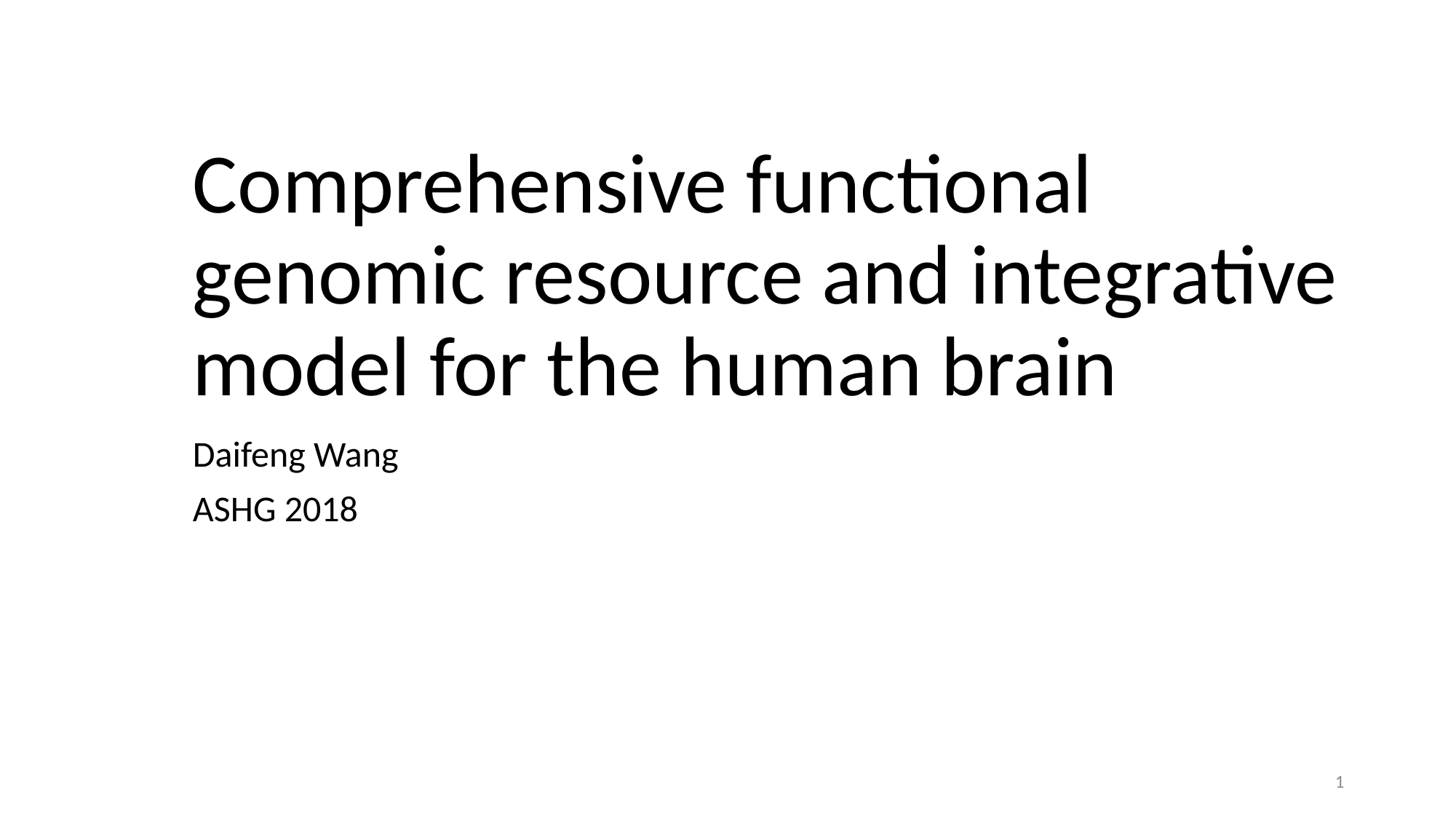

# Comprehensive functional genomic resource and integrative model for the human brain
Daifeng Wang
ASHG 2018
1